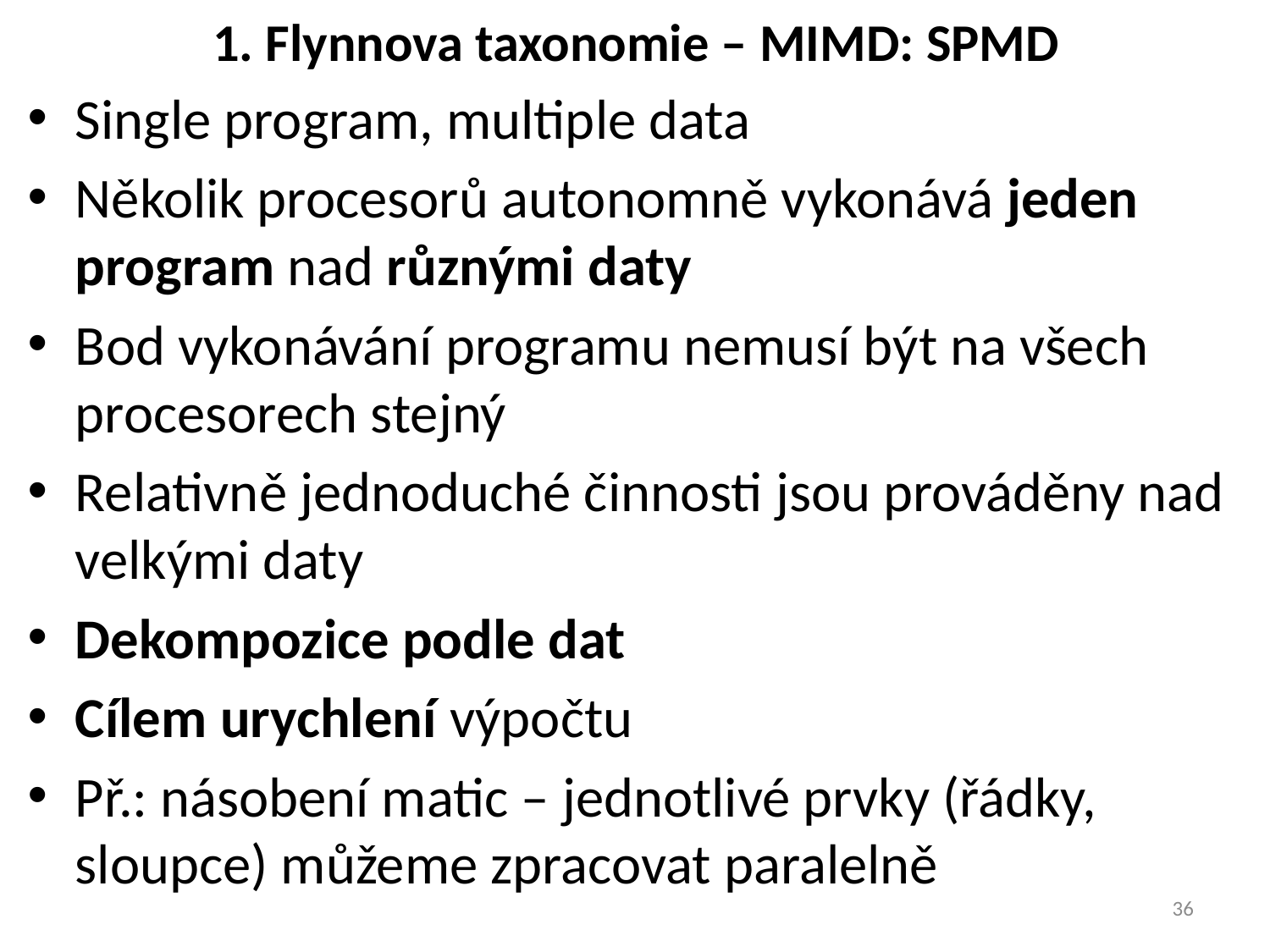

# 1. Flynnova taxonomie – MIMD: SPMD
Single program, multiple data
Několik procesorů autonomně vykonává jeden program nad různými daty
Bod vykonávání programu nemusí být na všech procesorech stejný
Relativně jednoduché činnosti jsou prováděny nad velkými daty
Dekompozice podle dat
Cílem urychlení výpočtu
Př.: násobení matic – jednotlivé prvky (řádky, sloupce) můžeme zpracovat paralelně
36